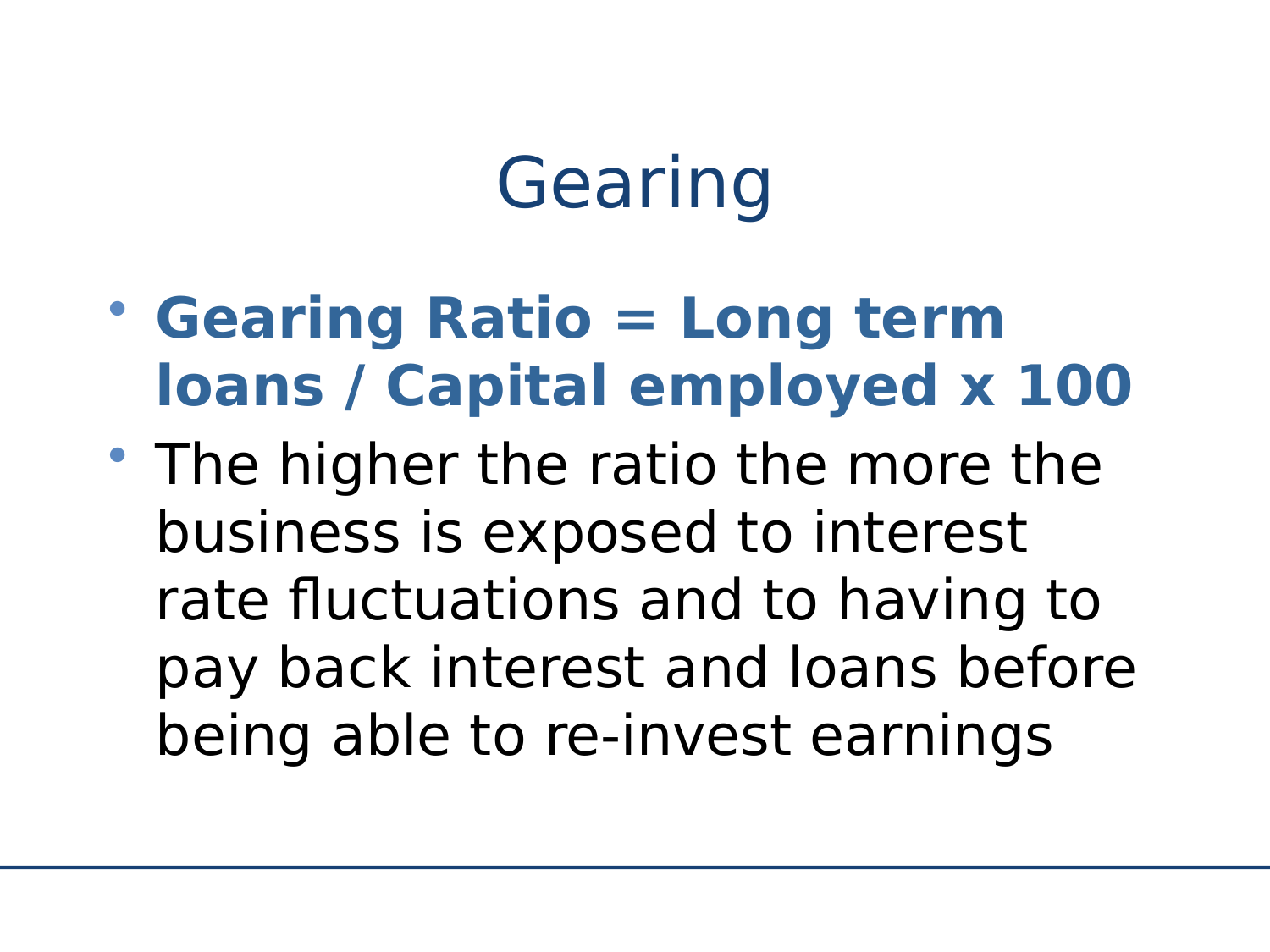

# Gearing
Gearing Ratio = Long term loans / Capital employed x 100
The higher the ratio the more the business is exposed to interest rate fluctuations and to having to pay back interest and loans before being able to re-invest earnings